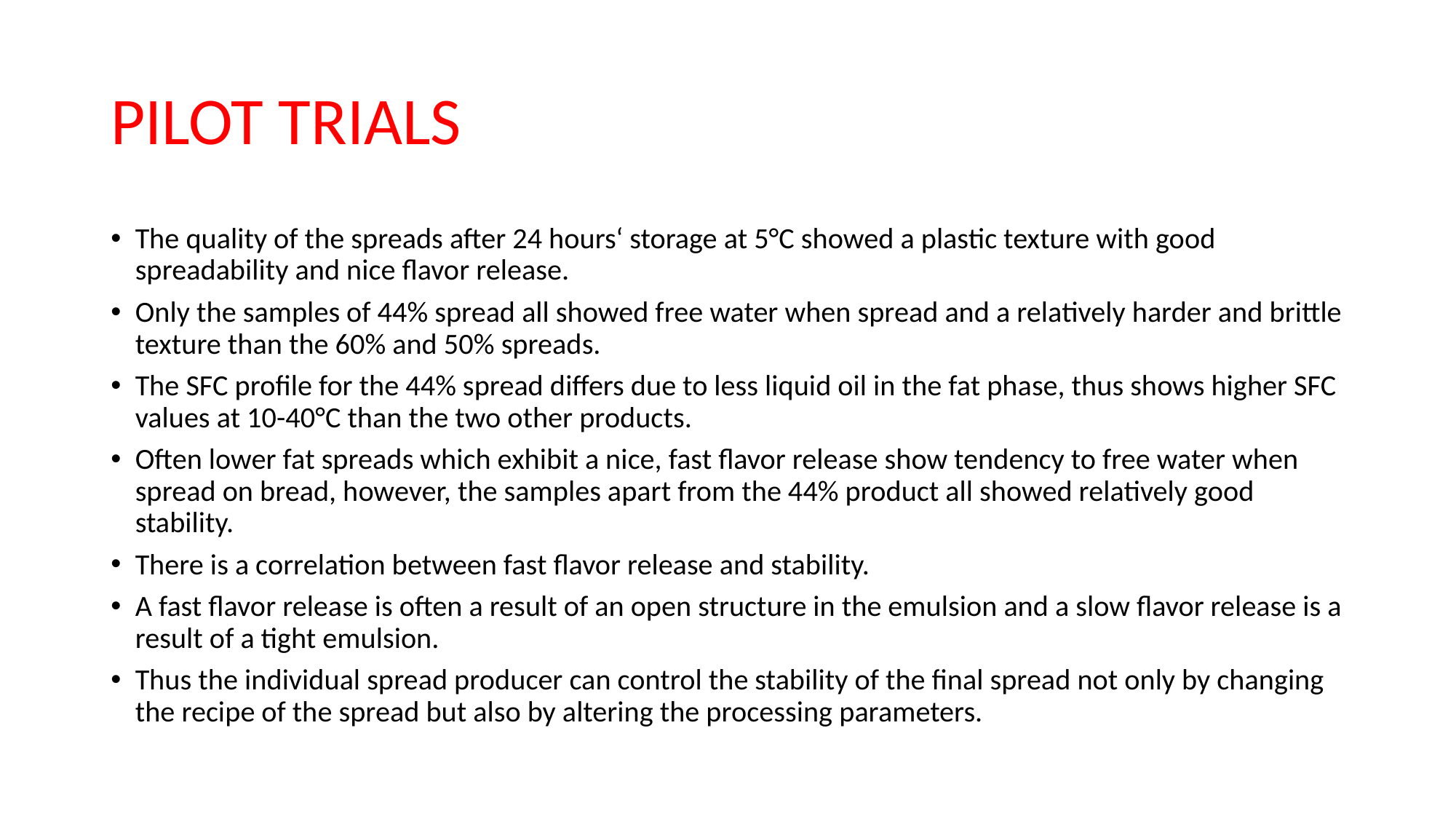

# PILOT TRIALS
The quality of the spreads after 24 hours‘ storage at 5°C showed a plastic texture with good spreadability and nice flavor release.
Only the samples of 44% spread all showed free water when spread and a relatively harder and brittle texture than the 60% and 50% spreads.
The SFC profile for the 44% spread differs due to less liquid oil in the fat phase, thus shows higher SFC values at 10-40°C than the two other products.
Often lower fat spreads which exhibit a nice, fast flavor release show tendency to free water when spread on bread, however, the samples apart from the 44% product all showed relatively good stability.
There is a correlation between fast flavor release and stability.
A fast flavor release is often a result of an open structure in the emulsion and a slow flavor release is a result of a tight emulsion.
Thus the individual spread producer can control the stability of the final spread not only by changing the recipe of the spread but also by altering the processing parameters.